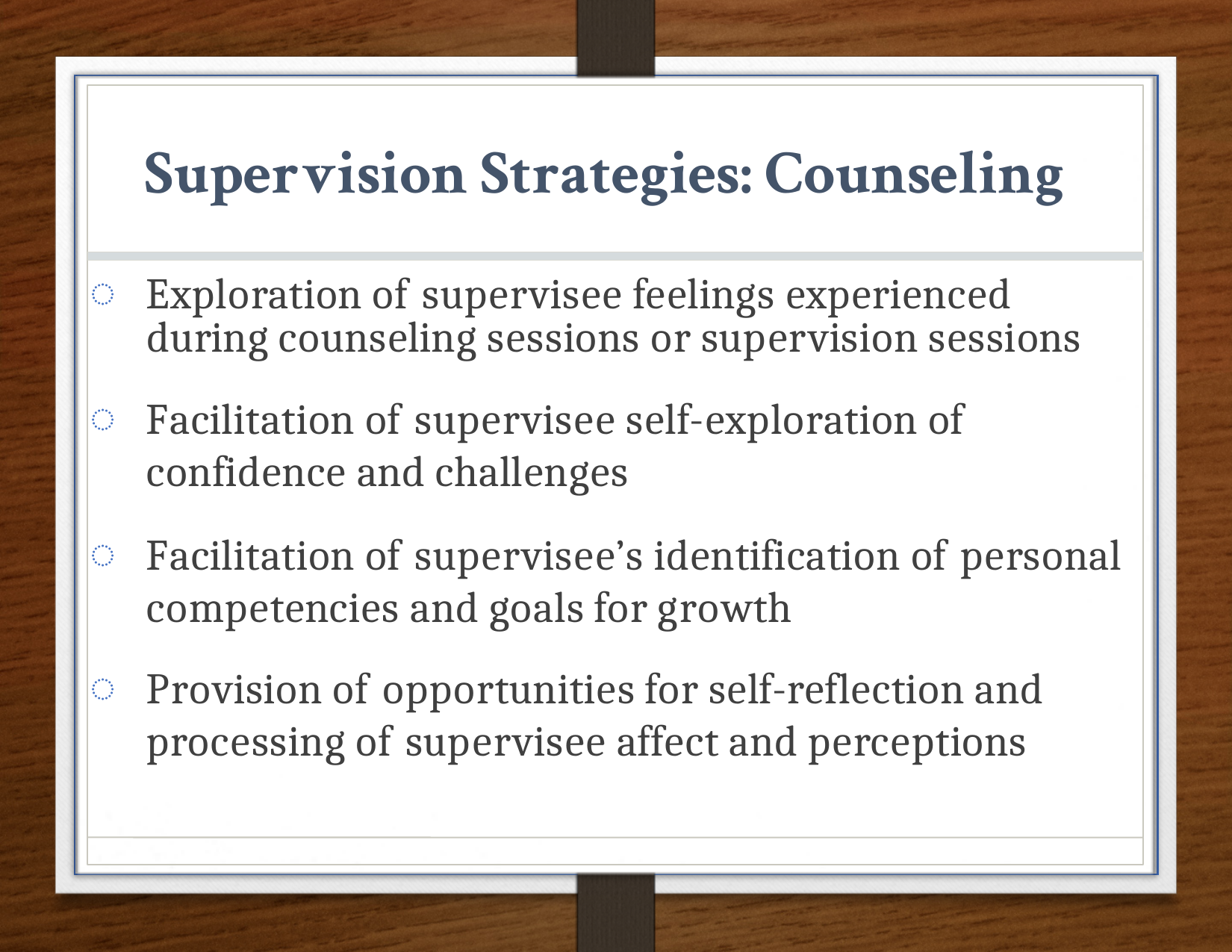

# Supervision Strategies: Counseling

Exploration of supervisee feelings experienced during counseling sessions or supervision sessions
Facilitation of supervisee self-exploration of confidence and challenges
Facilitation of supervisee’s identification of personal competencies and goals for growth
Provision of opportunities for self-reflection and processing of supervisee affect and perceptions